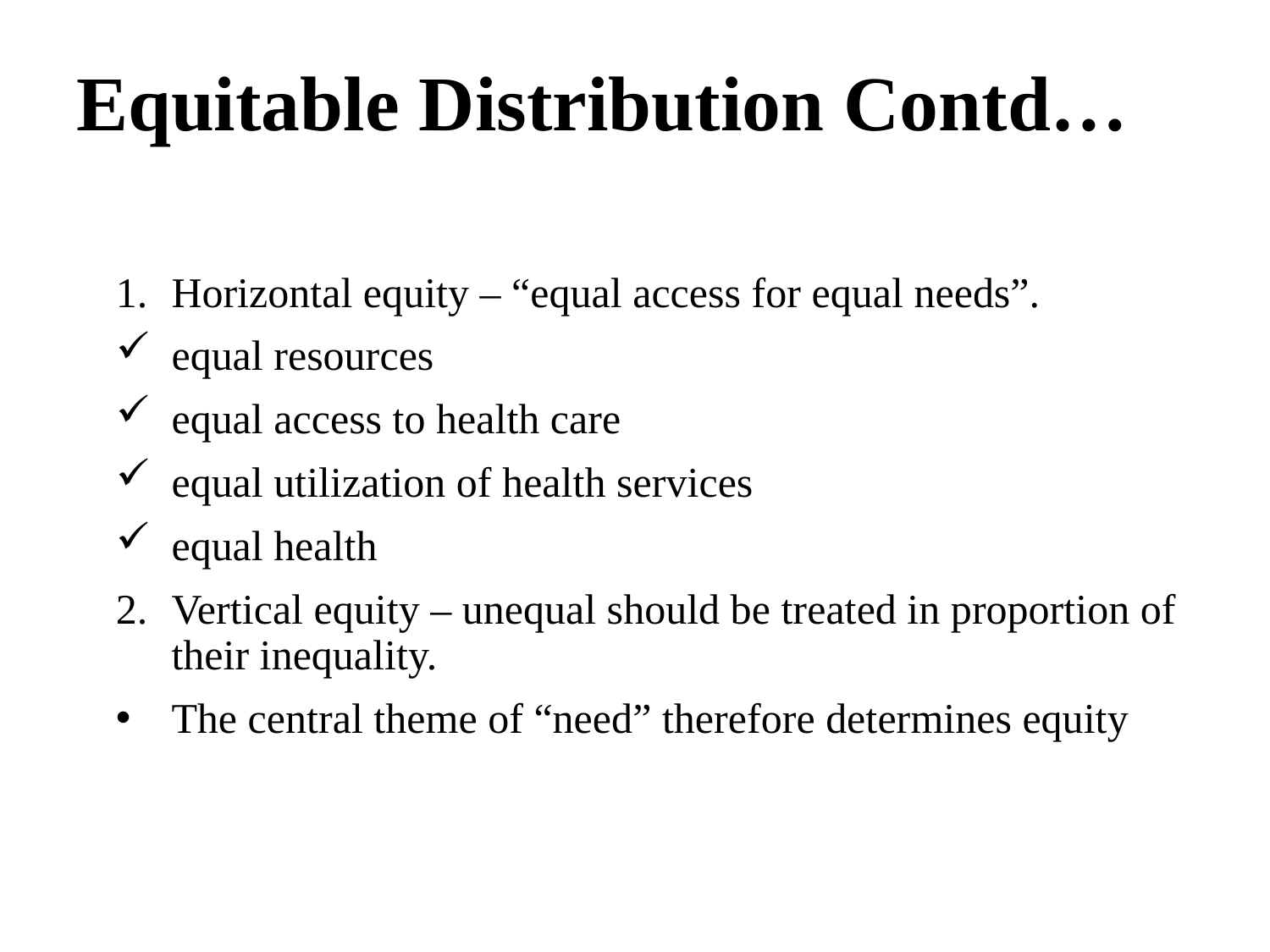

# Equitable Distribution Contd…
Horizontal equity – “equal access for equal needs”.
equal resources
equal access to health care
equal utilization of health services
equal health
Vertical equity – unequal should be treated in proportion of their inequality.
The central theme of “need” therefore determines equity